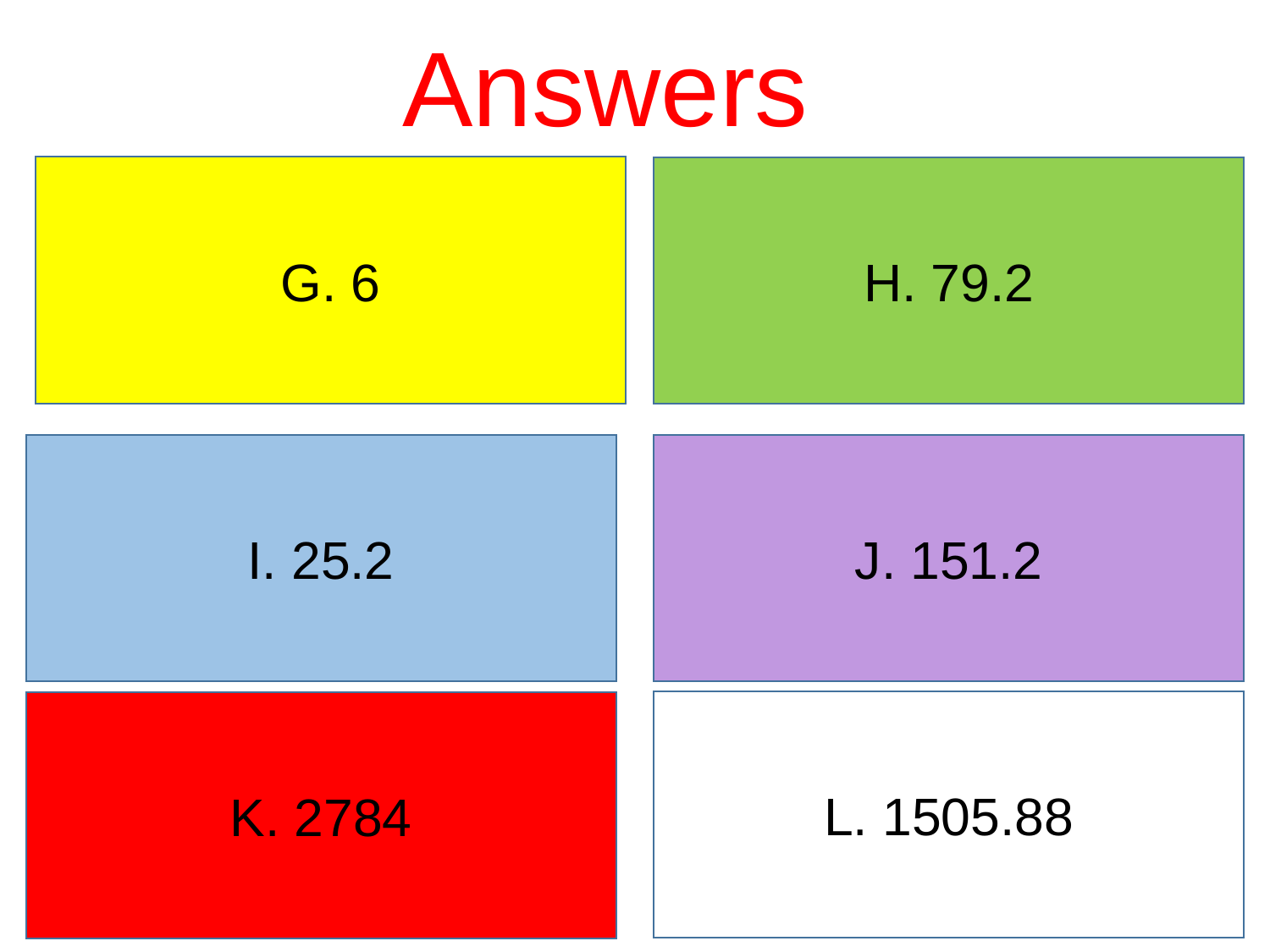

Answers
G. 6
H. 79.2
J. 151.2
I. 25.2
L. 1505.88
K. 2784